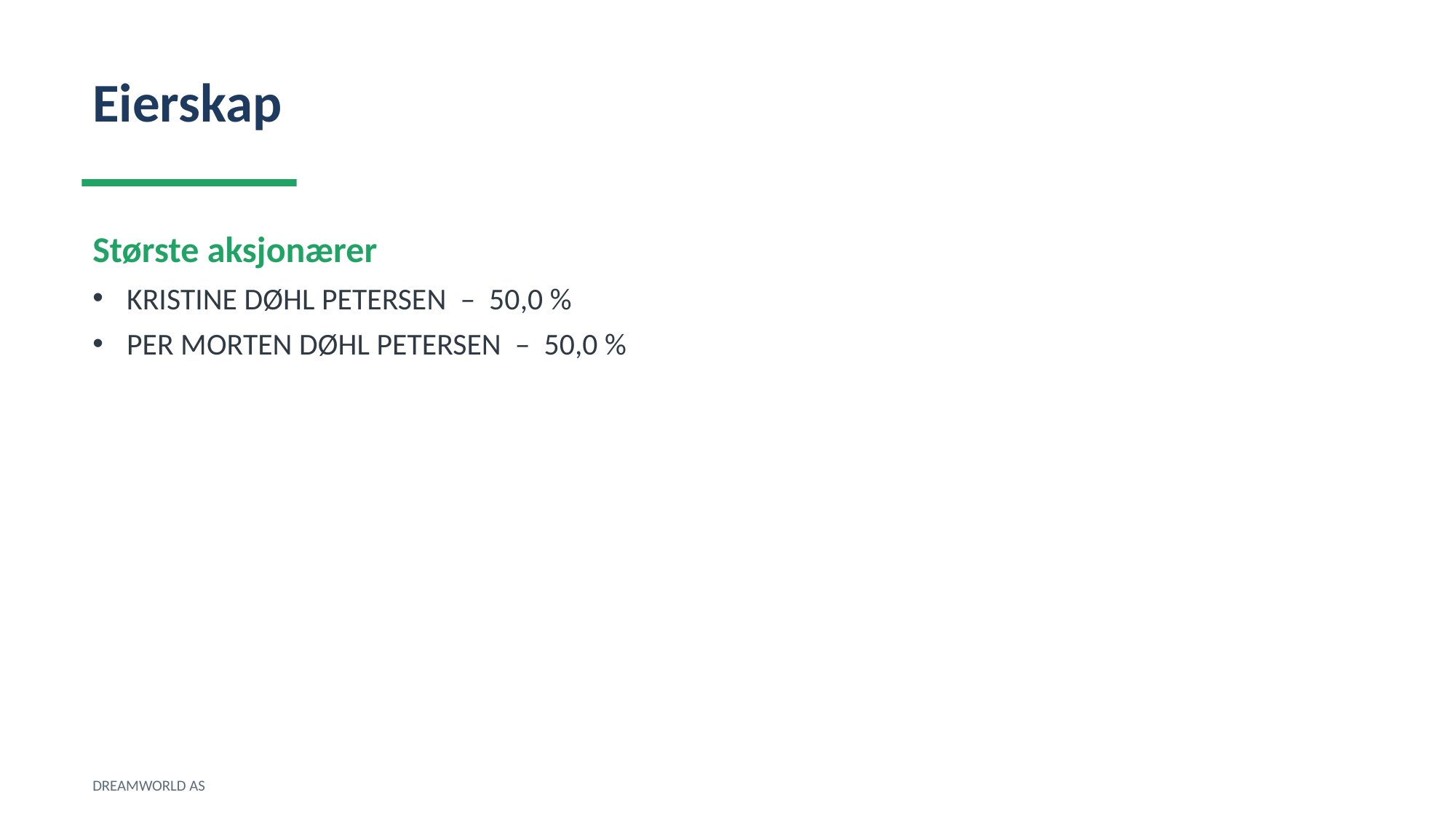

Eierskap

Største aksjonærer
KRISTINE DØHL PETERSEN  –  50,0 %
PER MORTEN DØHL PETERSEN  –  50,0 %
DREAMWORLD AS